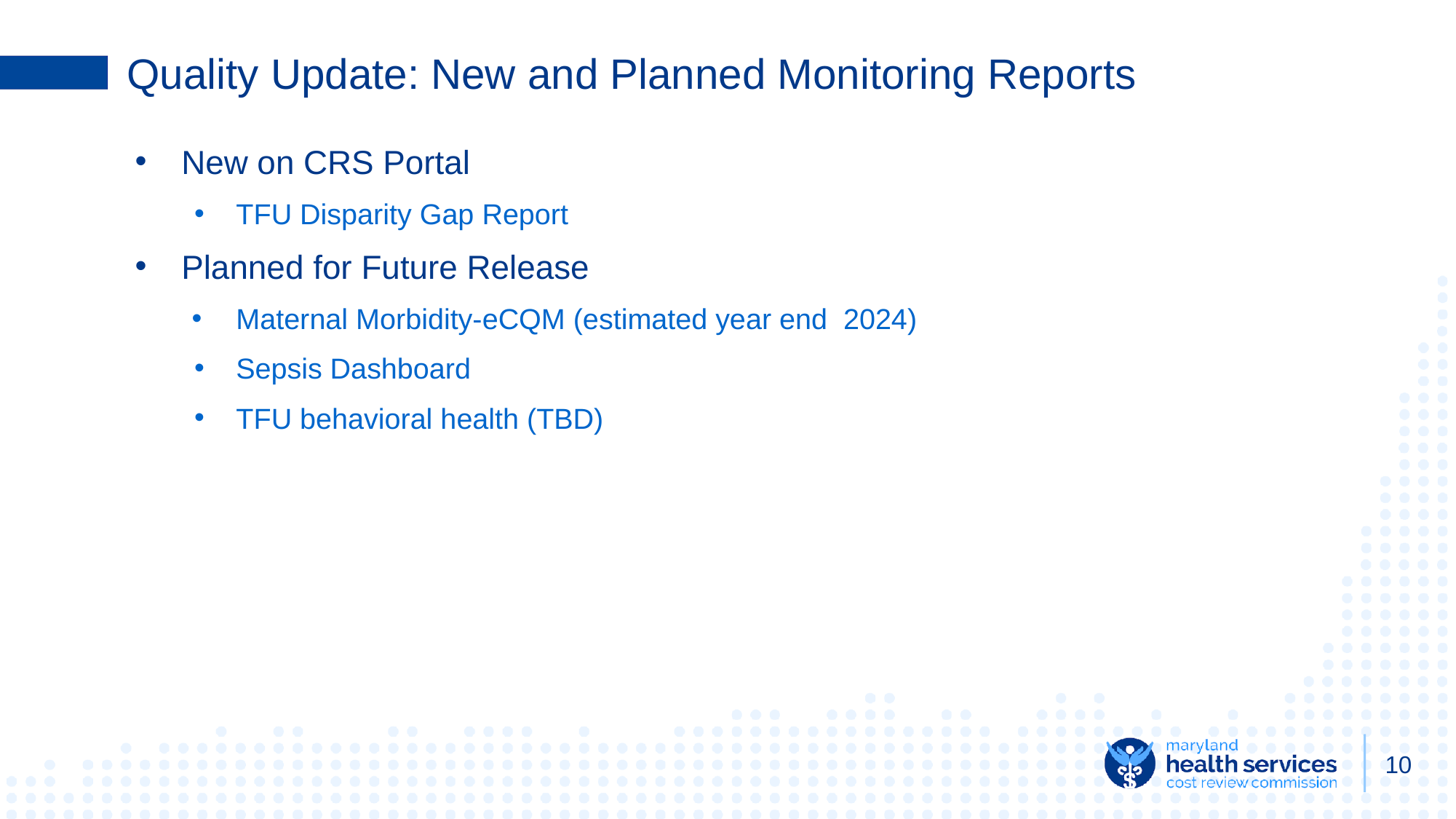

# Quality Update: New and Planned Monitoring Reports
New on CRS Portal
TFU Disparity Gap Report
Planned for Future Release
Maternal Morbidity-eCQM (estimated year end  2024)
Sepsis Dashboard
TFU behavioral health (TBD)

10